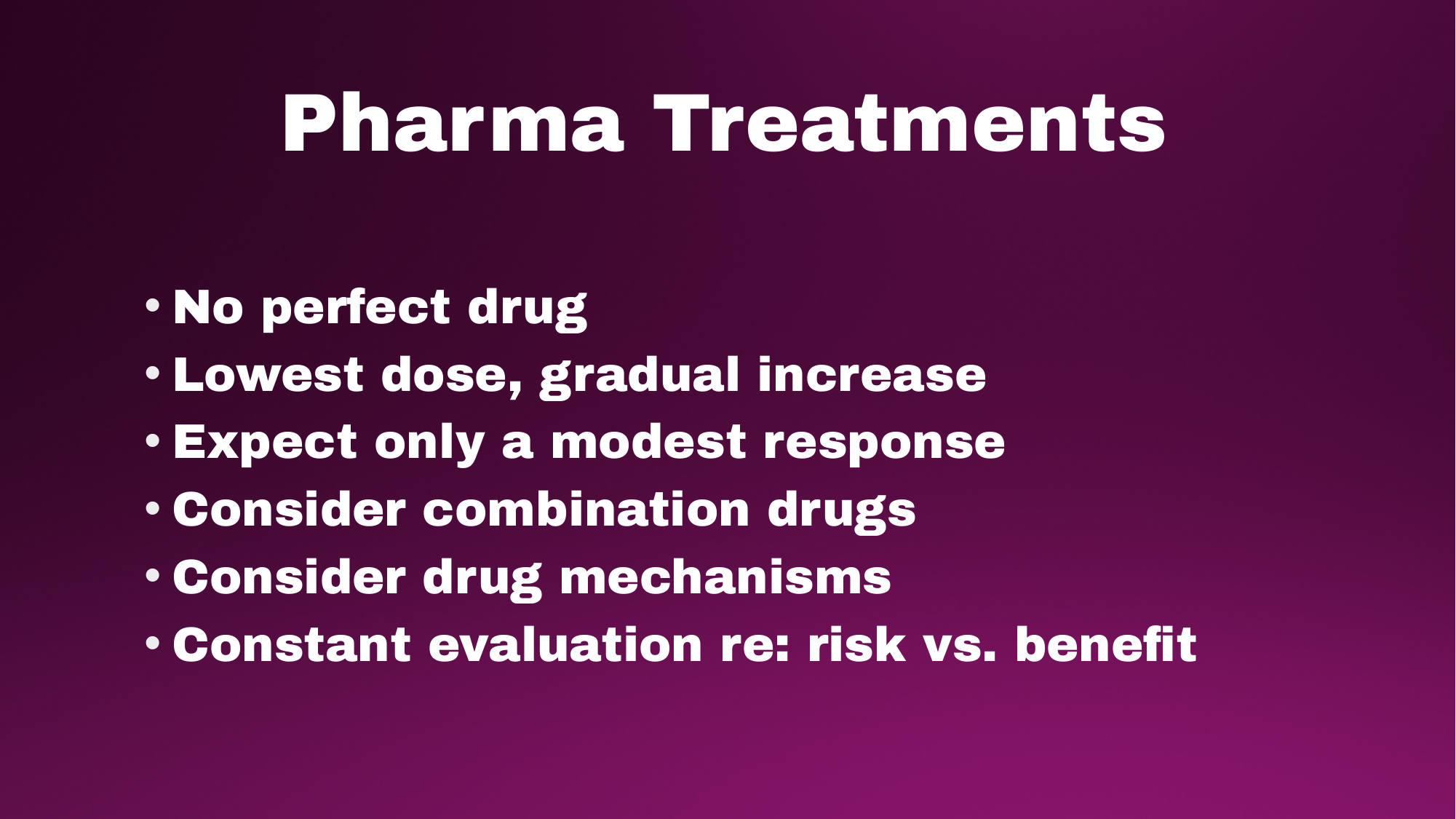

# Pharma Treatments
No perfect drug
Lowest dose, gradual increase
Expect only a modest response
Consider combination drugs
Consider drug mechanisms
Constant evaluation re: risk vs. benefit